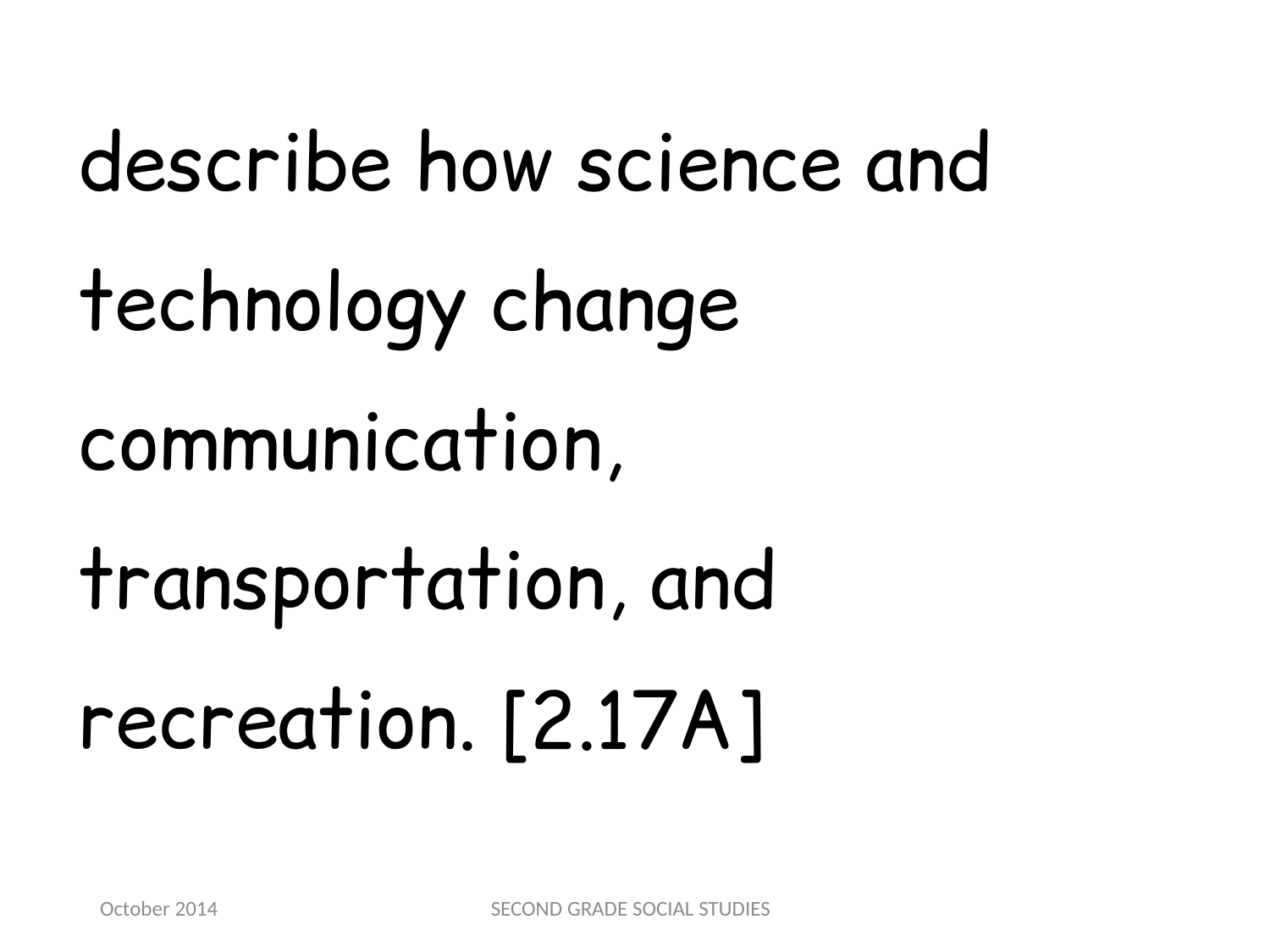

describe how science and technology change communication, transportation, and recreation. [2.17A]
October 2014
SECOND GRADE SOCIAL STUDIES